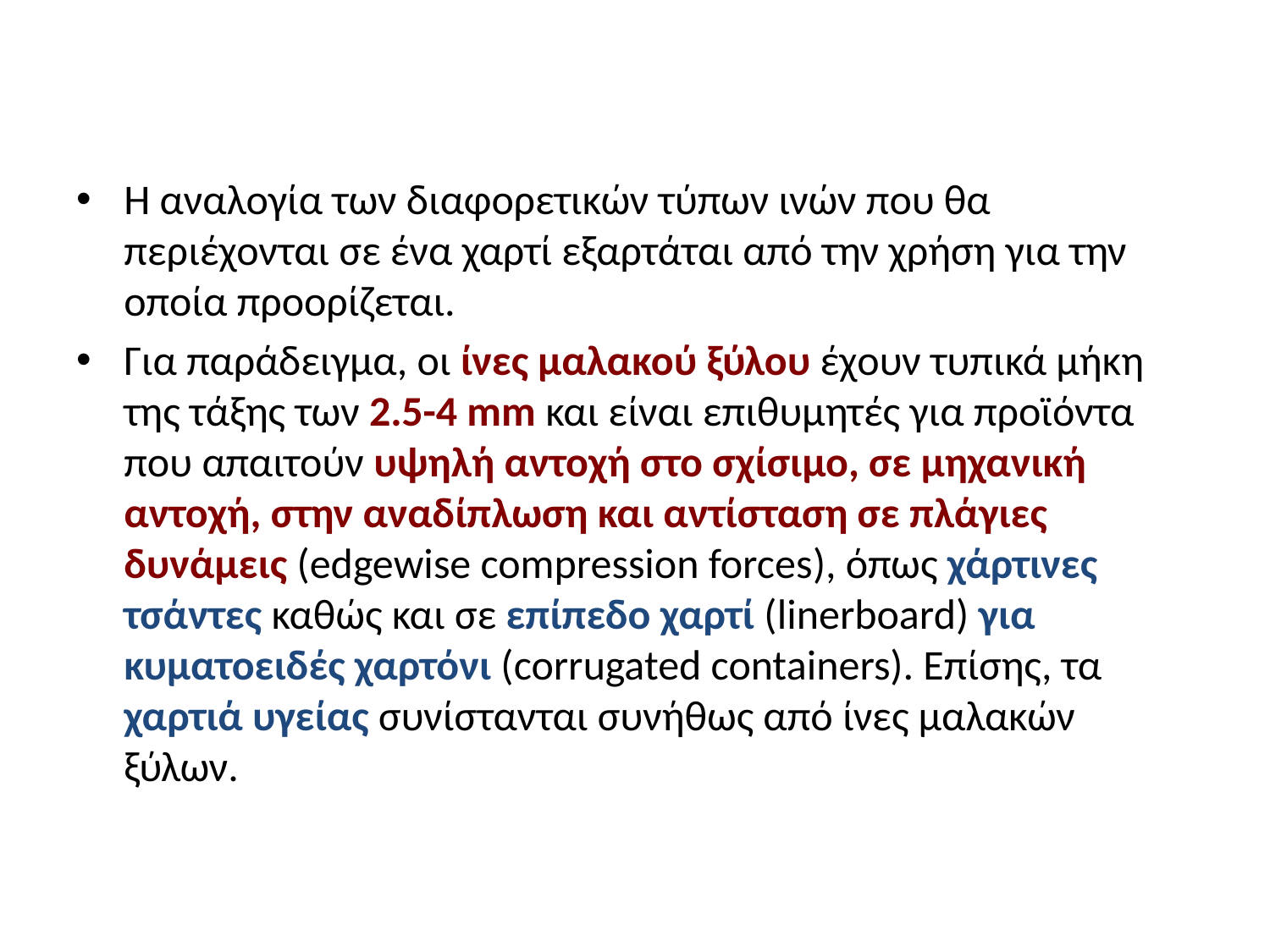

#
Η αναλογία των διαφορετικών τύπων ινών που θα περιέχονται σε ένα χαρτί εξαρτάται από την χρήση για την οποία προορίζεται.
Για παράδειγμα, οι ίνες μαλακού ξύλου έχουν τυπικά μήκη της τάξης των 2.5-4 mm και είναι επιθυμητές για προϊόντα που απαιτούν υψηλή αντοχή στο σχίσιμο, σε μηχανική αντοχή, στην αναδίπλωση και αντίσταση σε πλάγιες δυνάμεις (edgewise compression forces), όπως χάρτινες τσάντες καθώς και σε επίπεδο χαρτί (linerboard) για κυματοειδές χαρτόνι (corrugated containers). Επίσης, τα χαρτιά υγείας συνίστανται συνήθως από ίνες μαλακών ξύλων.